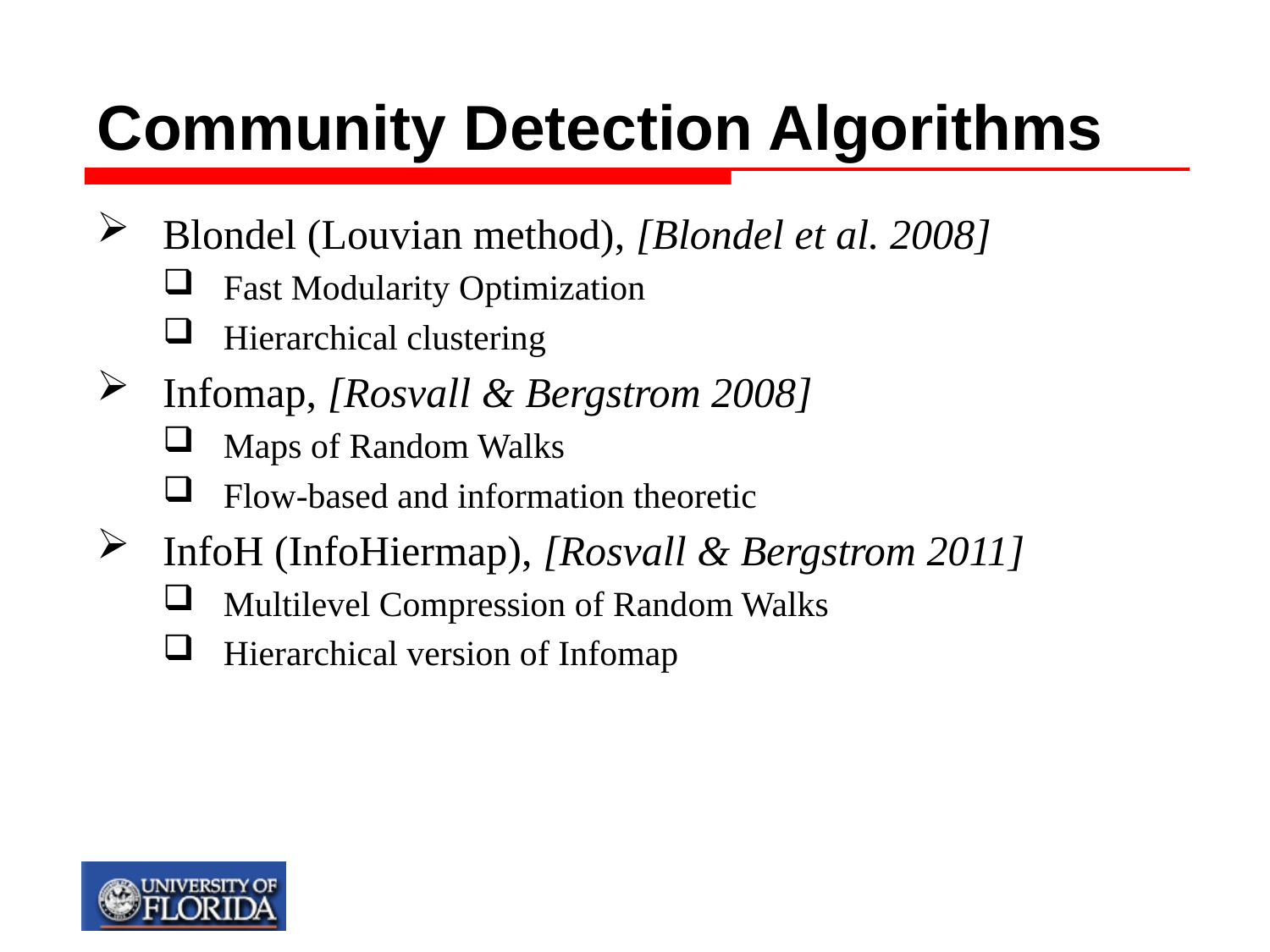

# Community Detection Algorithms
Blondel (Louvian method), [Blondel et al. 2008]
Fast Modularity Optimization
Hierarchical clustering
Infomap, [Rosvall & Bergstrom 2008]
Maps of Random Walks
Flow-based and information theoretic
InfoH (InfoHiermap), [Rosvall & Bergstrom 2011]
Multilevel Compression of Random Walks
Hierarchical version of Infomap